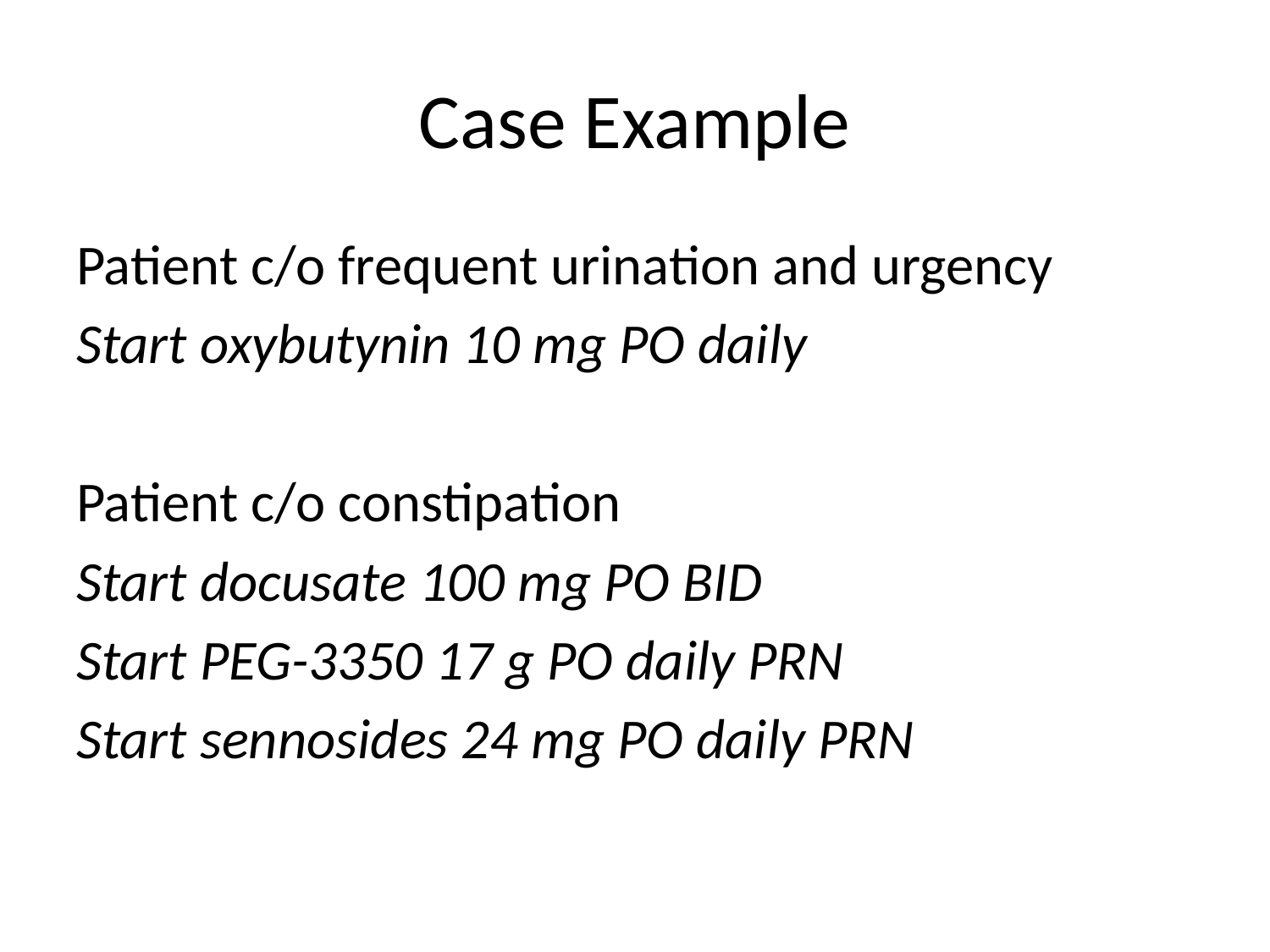

# Case Example
Patient c/o frequent urination and urgency
Start oxybutynin 10 mg PO daily

Patient c/o constipation
Start docusate 100 mg PO BID
Start PEG-3350 17 g PO daily PRN
Start sennosides 24 mg PO daily PRN